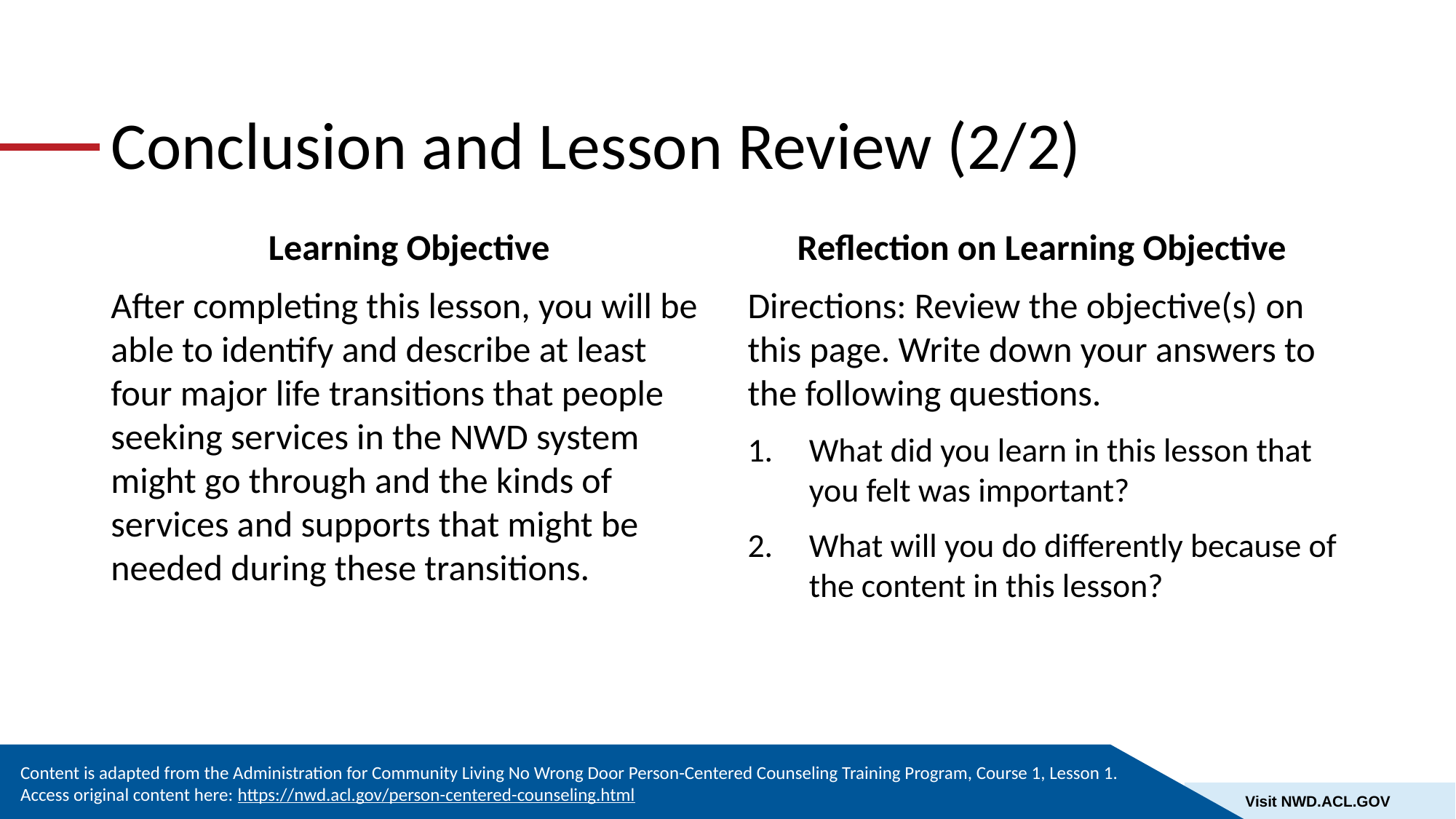

# Conclusion and Lesson Review (2/2)
Learning Objective
After completing this lesson, you will be able to identify and describe at least four major life transitions that people seeking services in the NWD system might go through and the kinds of services and supports that might be needed during these transitions.
Reflection on Learning Objective
Directions: Review the objective(s) on this page. Write down your answers to the following questions.
What did you learn in this lesson that you felt was important?
What will you do differently because of the content in this lesson?